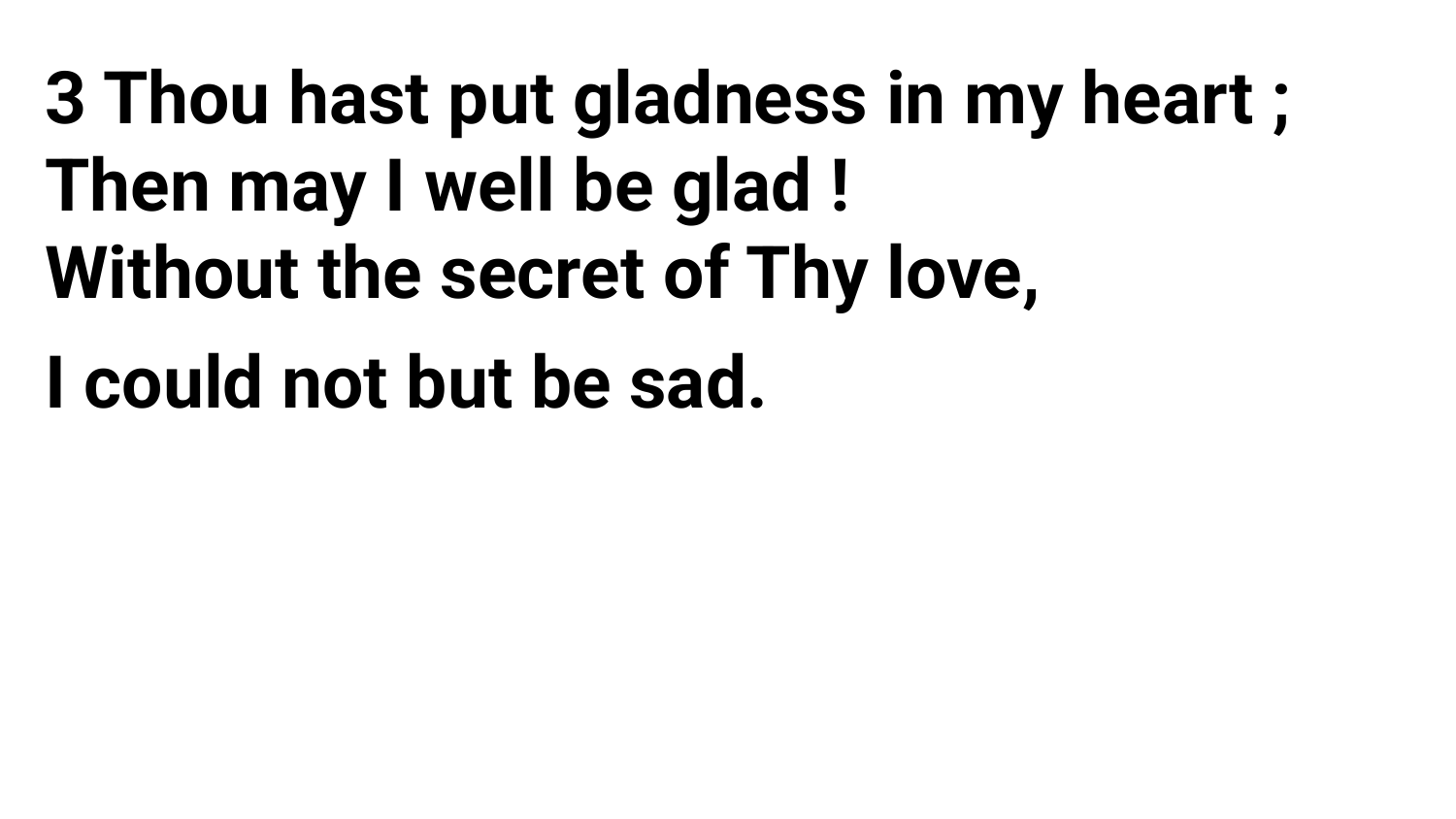

3 Thou hast put gladness in my heart ;
Then may I well be glad !
Without the secret of Thy love,
I could not but be sad.